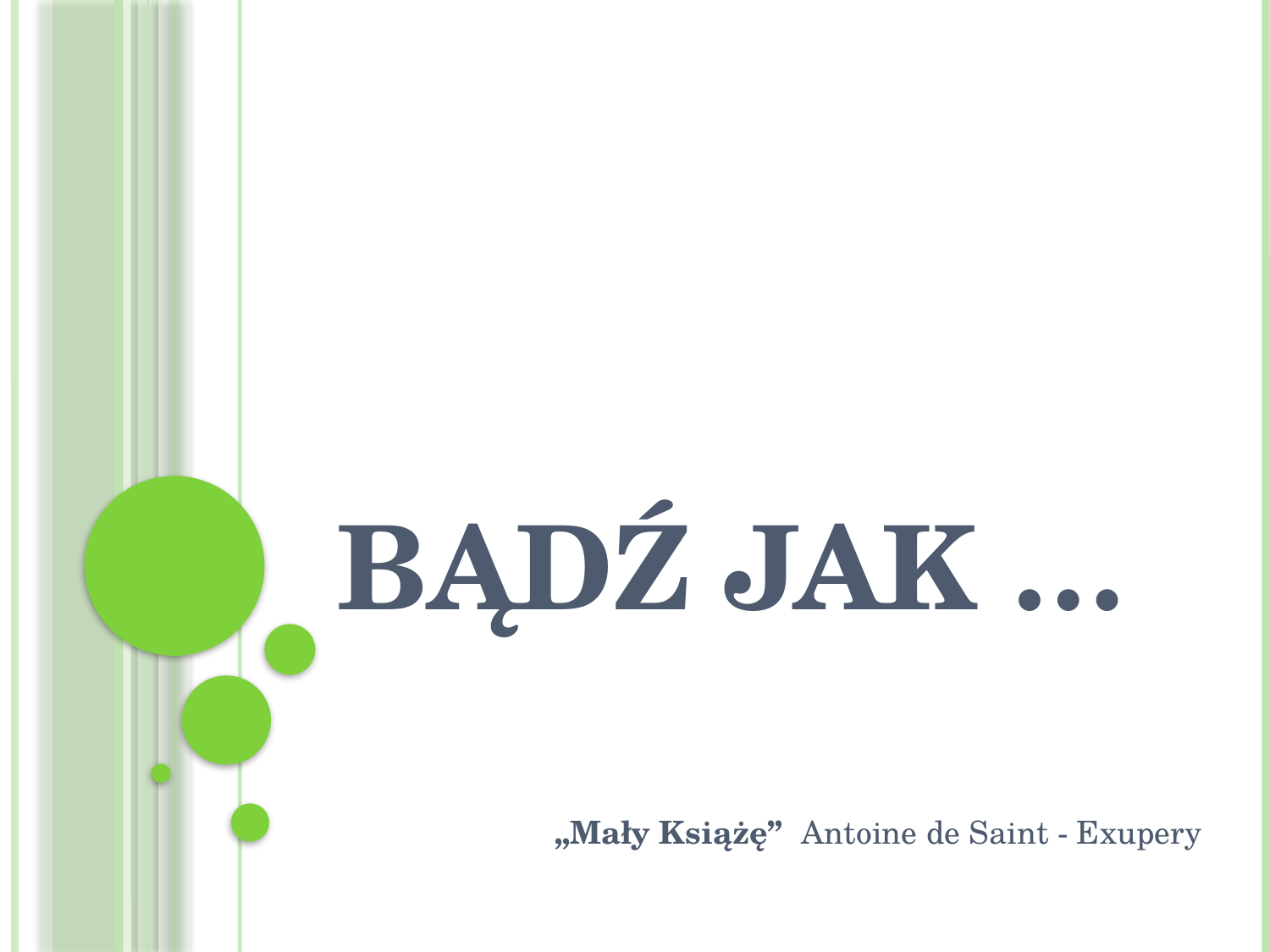

# BĄDŹ JAK …
„Mały Książę”  Antoine de Saint - Exupery